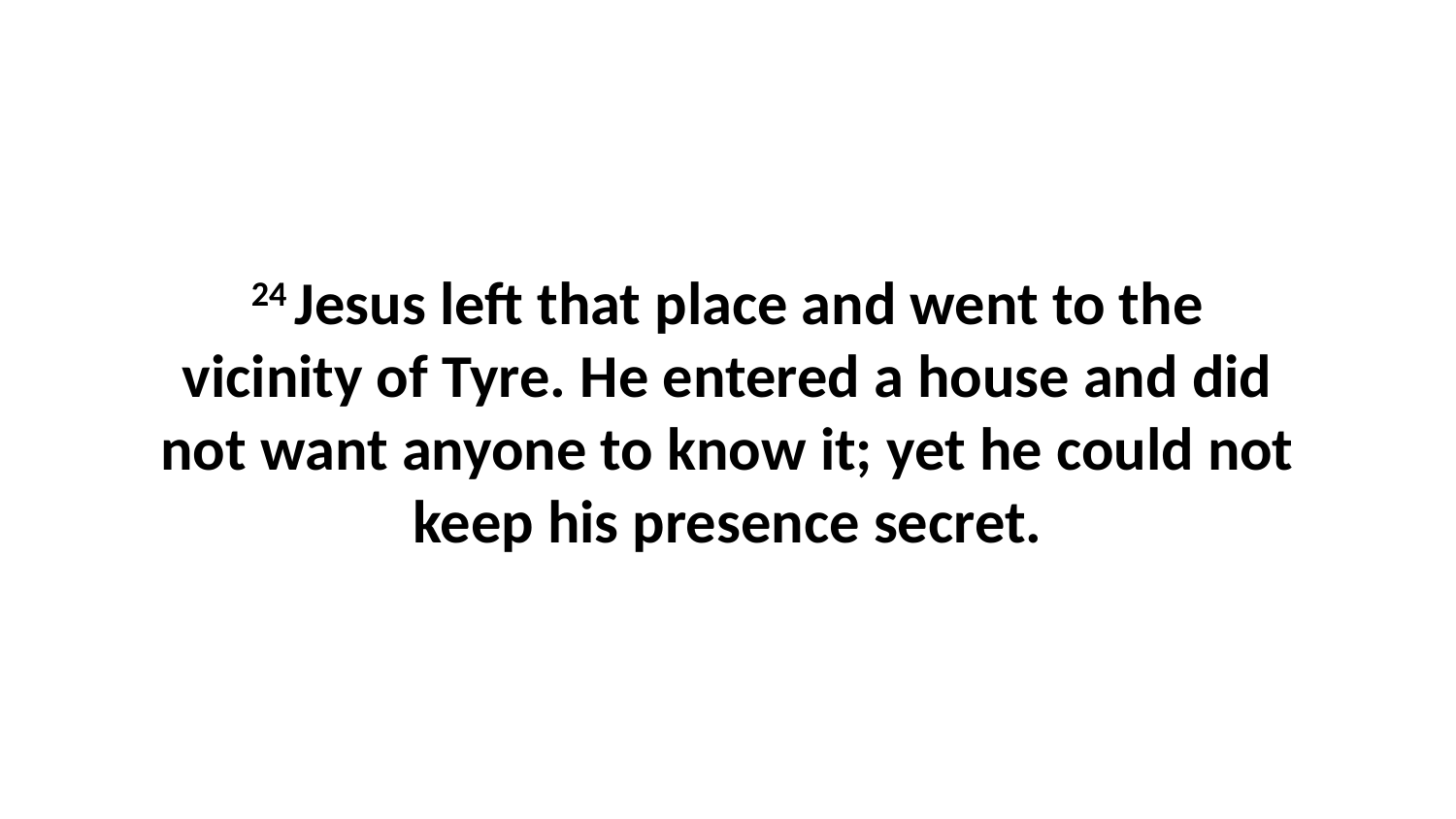

24 Jesus left that place and went to the vicinity of Tyre. He entered a house and did not want anyone to know it; yet he could not keep his presence secret.